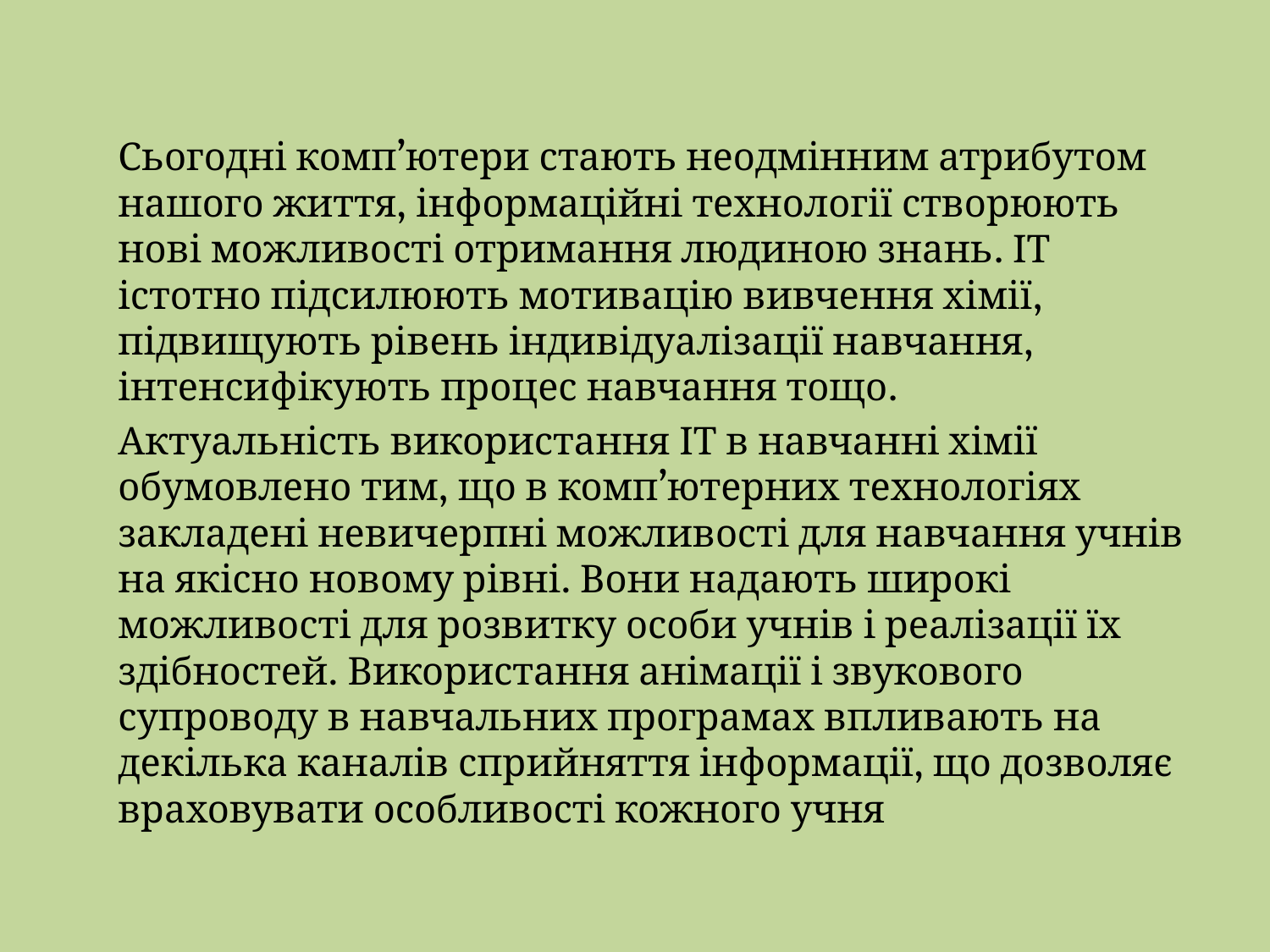

Сьогодні комп’ютери стають неодмінним атрибутом нашого життя, інформаційні технології створюють нові можливості отримання людиною знань. ІТ істотно підсилюють мотивацію вивчення хімії, підвищують рівень індивідуалізації навчання, інтенсифікують процес навчання тощо.
		Актуальність використання ІТ в навчанні хімії обумовлено тим, що в комп’ютерних технологіях закладені невичерпні можливості для навчання учнів на якісно новому рівні. Вони надають широкі можливості для розвитку особи учнів і реалізації їх здібностей. Використання анімації і звукового супроводу в навчальних програмах впливають на декілька каналів сприйняття інформації, що дозволяє враховувати особливості кожного учня